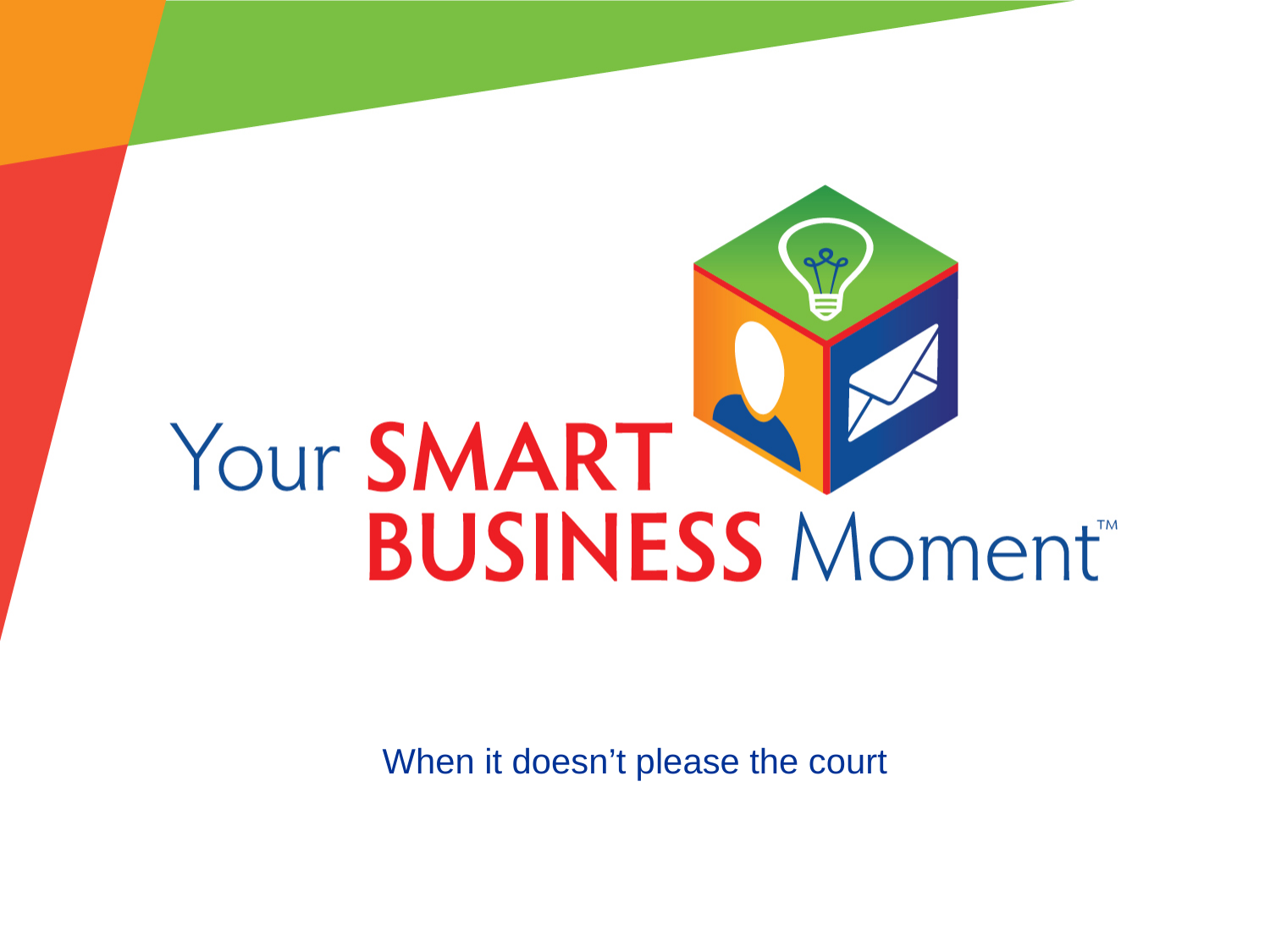

# When it doesn’t please the court